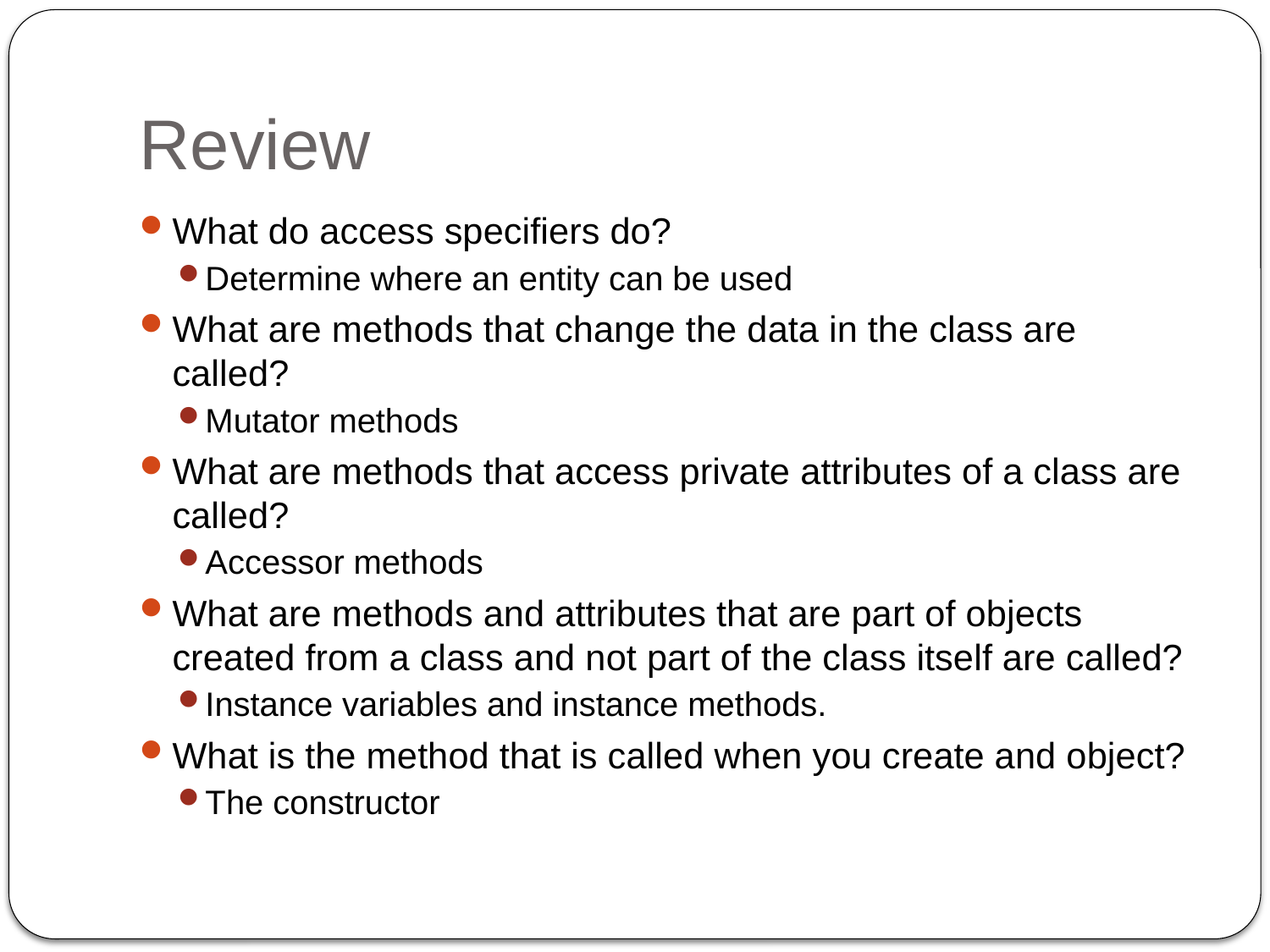

# Review
What do access specifiers do?
Determine where an entity can be used
What are methods that change the data in the class are called?
Mutator methods
What are methods that access private attributes of a class are called?
Accessor methods
What are methods and attributes that are part of objects created from a class and not part of the class itself are called?
Instance variables and instance methods.
What is the method that is called when you create and object?
The constructor